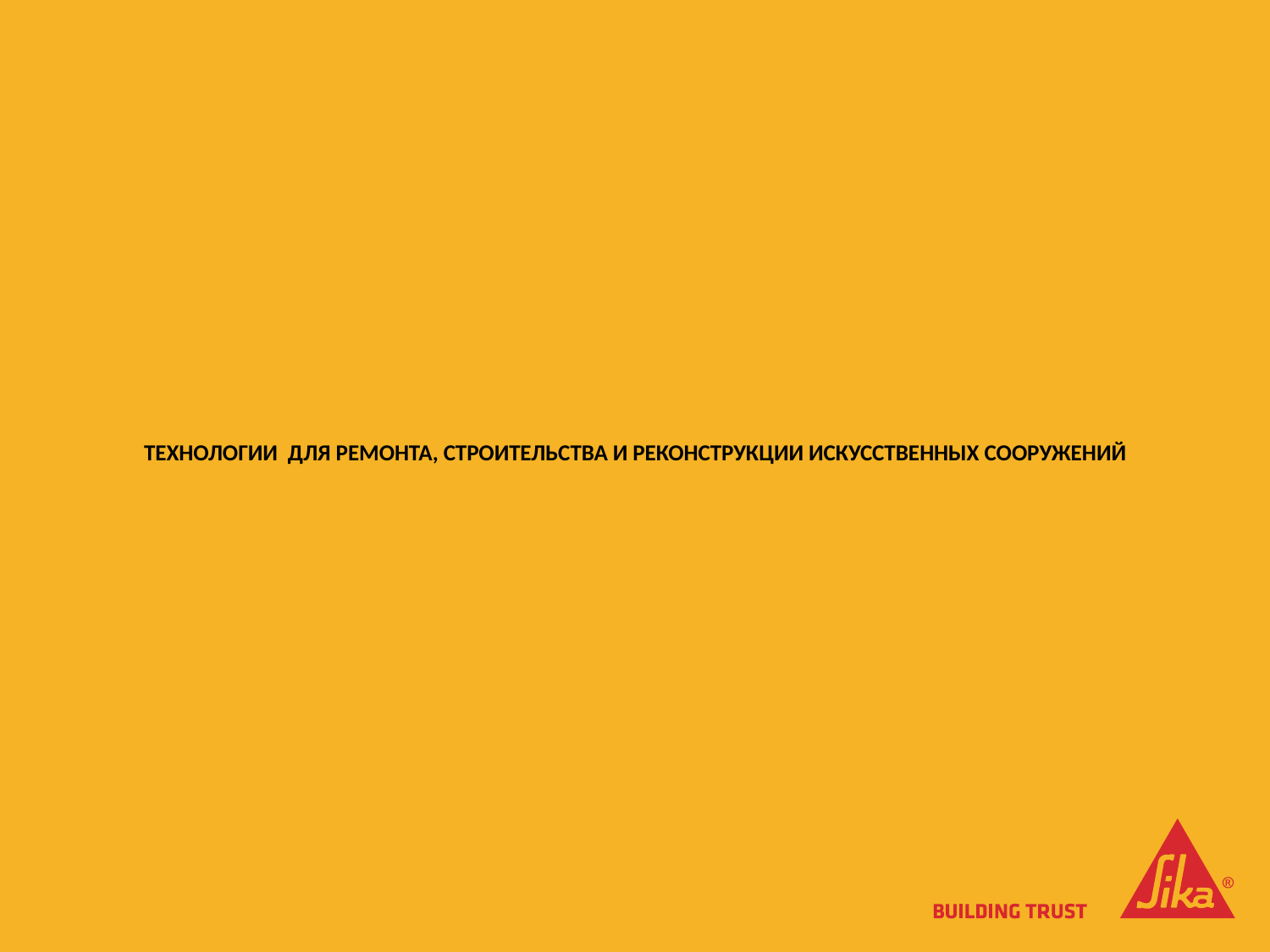

# технологии  для ремонта, строительства и реконструкции Искусственных сооружений